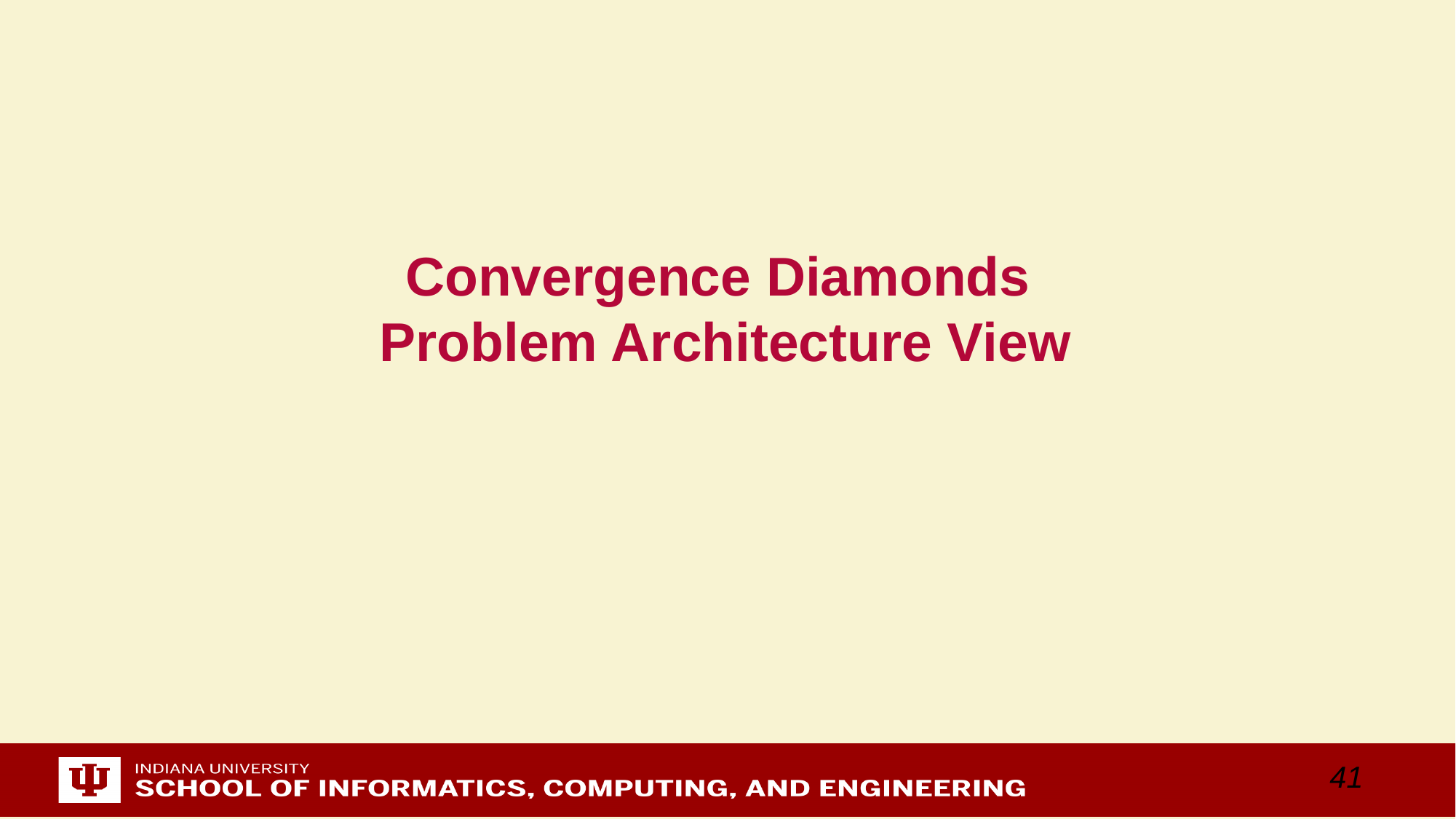

# Convergence Diamonds Problem Architecture View

41